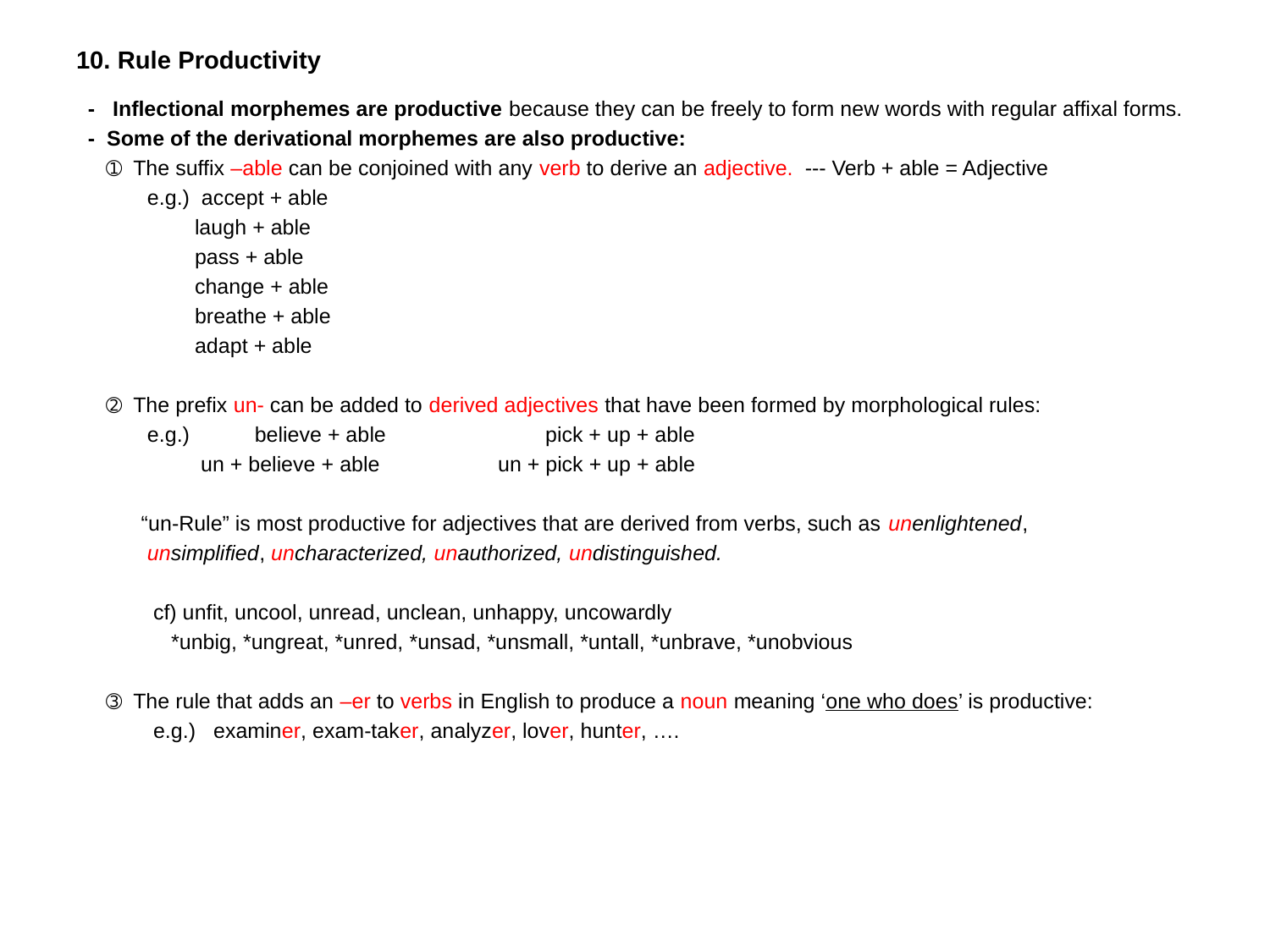

# 10. Rule Productivity
  -   Inflectional morphemes are productive because they can be freely to form new words with regular affixal forms.
  -  Some of the derivational morphemes are also productive:
     ➀  The suffix –able can be conjoined with any verb to derive an adjective.  --- Verb + able = Adjective
            e.g.)  accept + able
                    laugh + able
                    pass + able
                    change + able
                    breathe + able
                    adapt + able

     ➁  The prefix un- can be added to derived adjectives that have been formed by morphological rules:
            e.g.)           believe + able                           pick + up + able
                     un + believe + able                    un + pick + up + able

           “un-Rule” is most productive for adjectives that are derived from verbs, such as unenlightened,
            unsimplified, uncharacterized, unauthorized, undistinguished.

             cf) unfit, uncool, unread, unclean, unhappy, uncowardly
                *unbig, *ungreat, *unred, *unsad, *unsmall, *untall, *unbrave, *unobvious

     ➂  The rule that adds an –er to verbs in English to produce a noun meaning ‘one who does’ is productive:
             e.g.)   examiner, exam-taker, analyzer, lover, hunter, ….